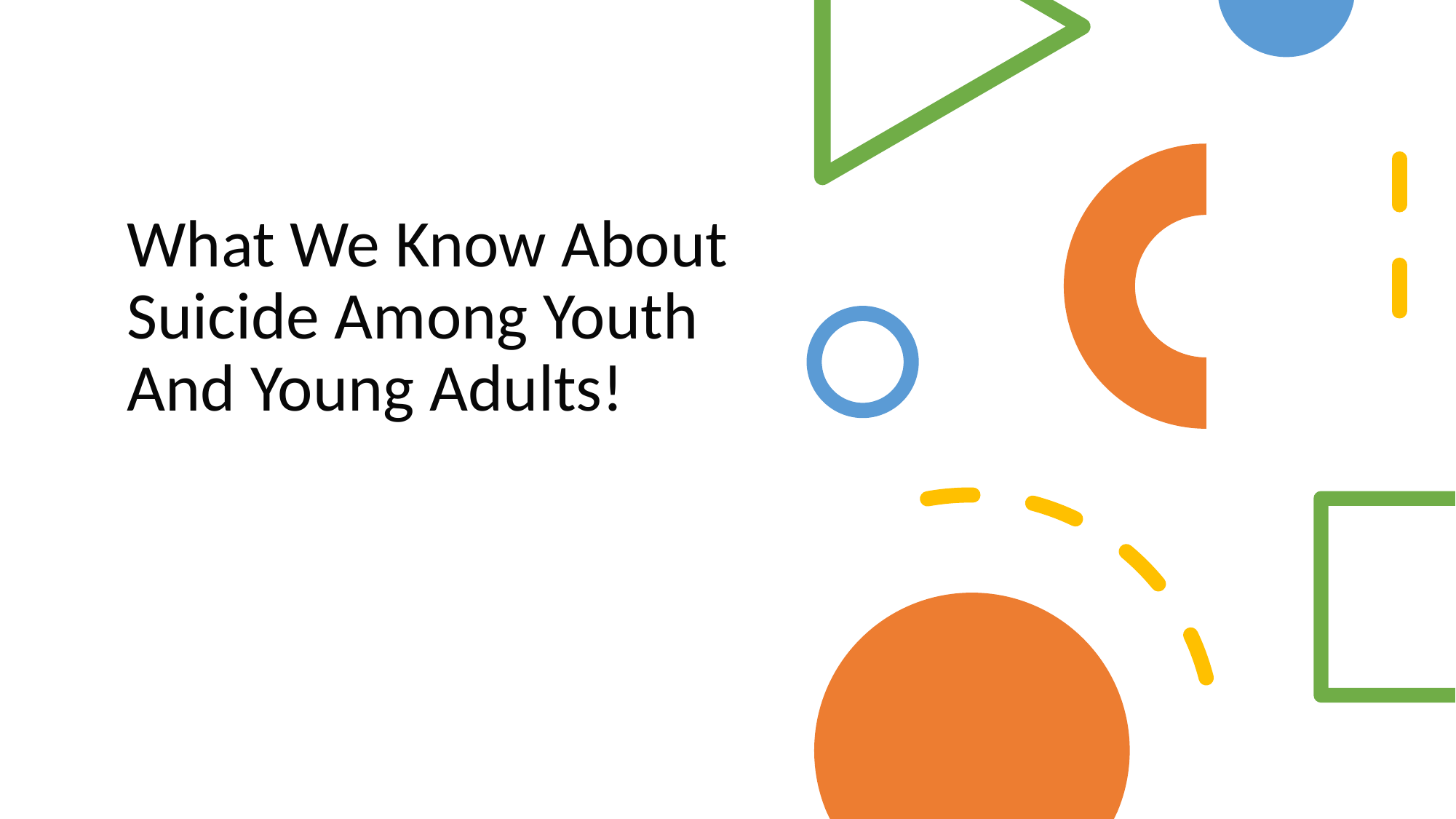

# What We Know About Suicide Among Youth And Young Adults!